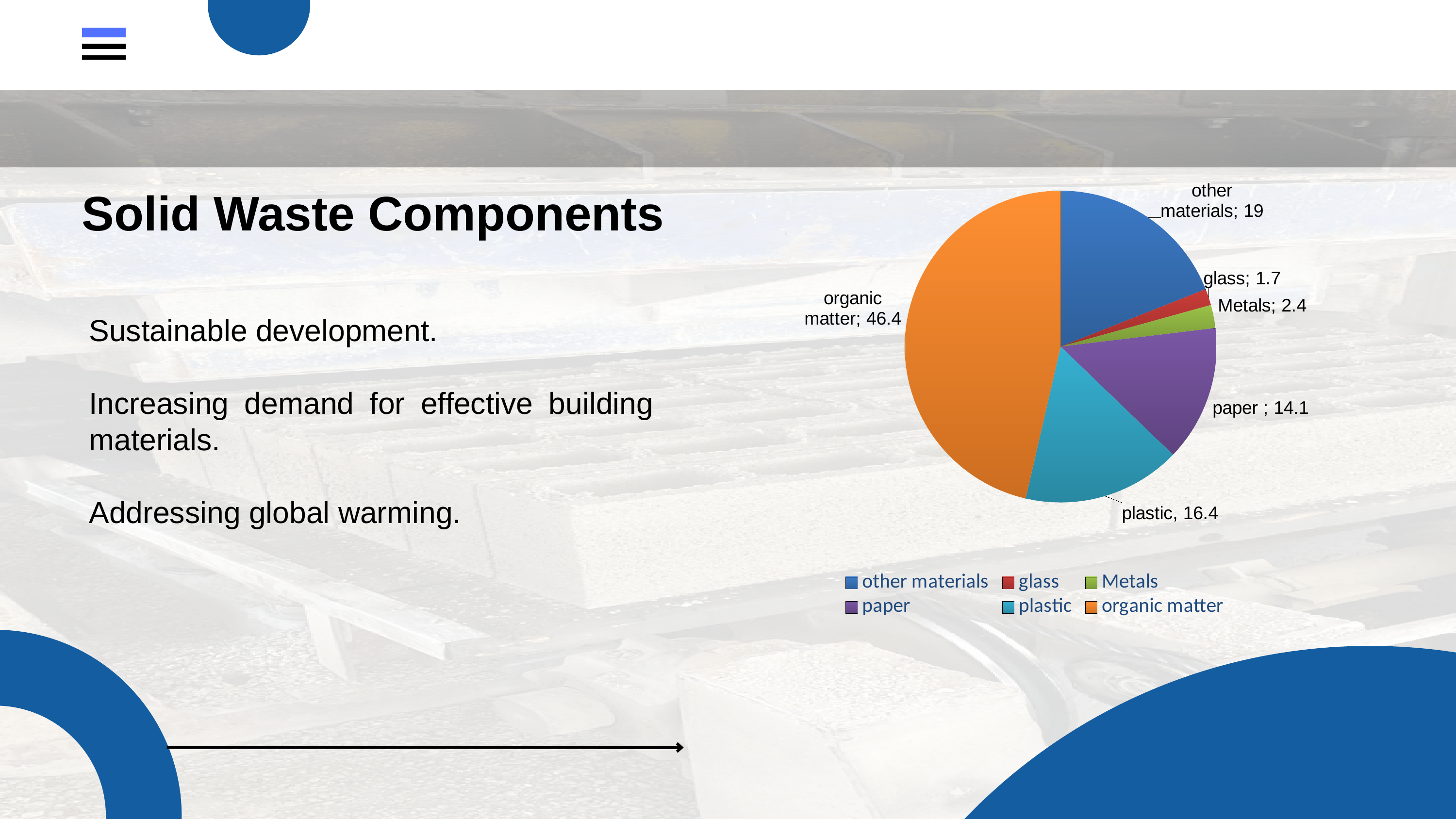

Solid Waste Components

### Chart

| Category |  |
|---|---|
| other materials | 19.0 |
| glass | 1.7 |
| Metals | 2.4 |
| paper  | 14.1 |
| plastic | 16.4 |
| organic matter | 46.4 |
Sustainable development.

Increasing demand for effective building materials.

Addressing global warming.

4